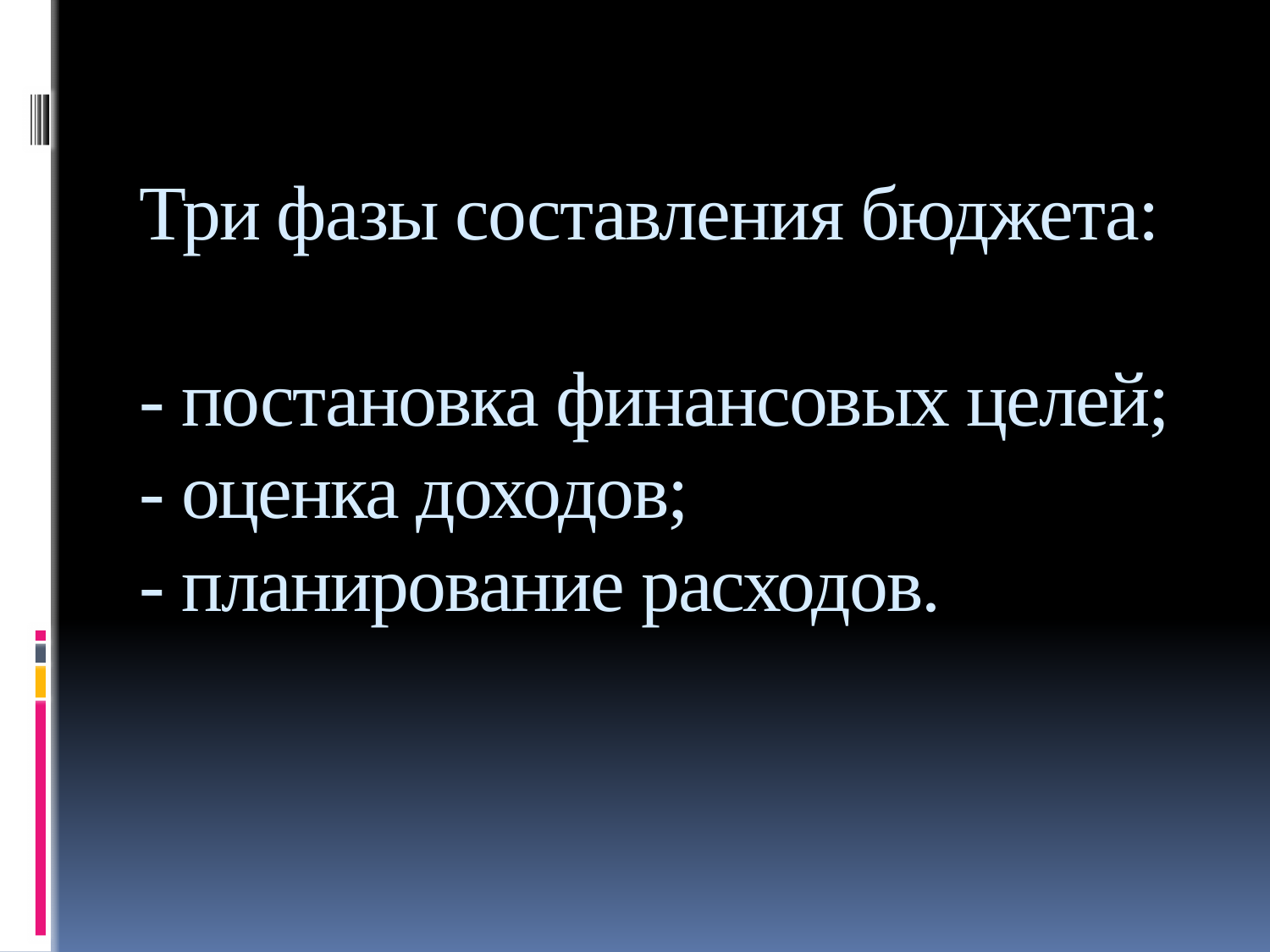

# Три фазы составления бюджета: - постановка финансовых целей; - оценка доходов; - планирование расходов.